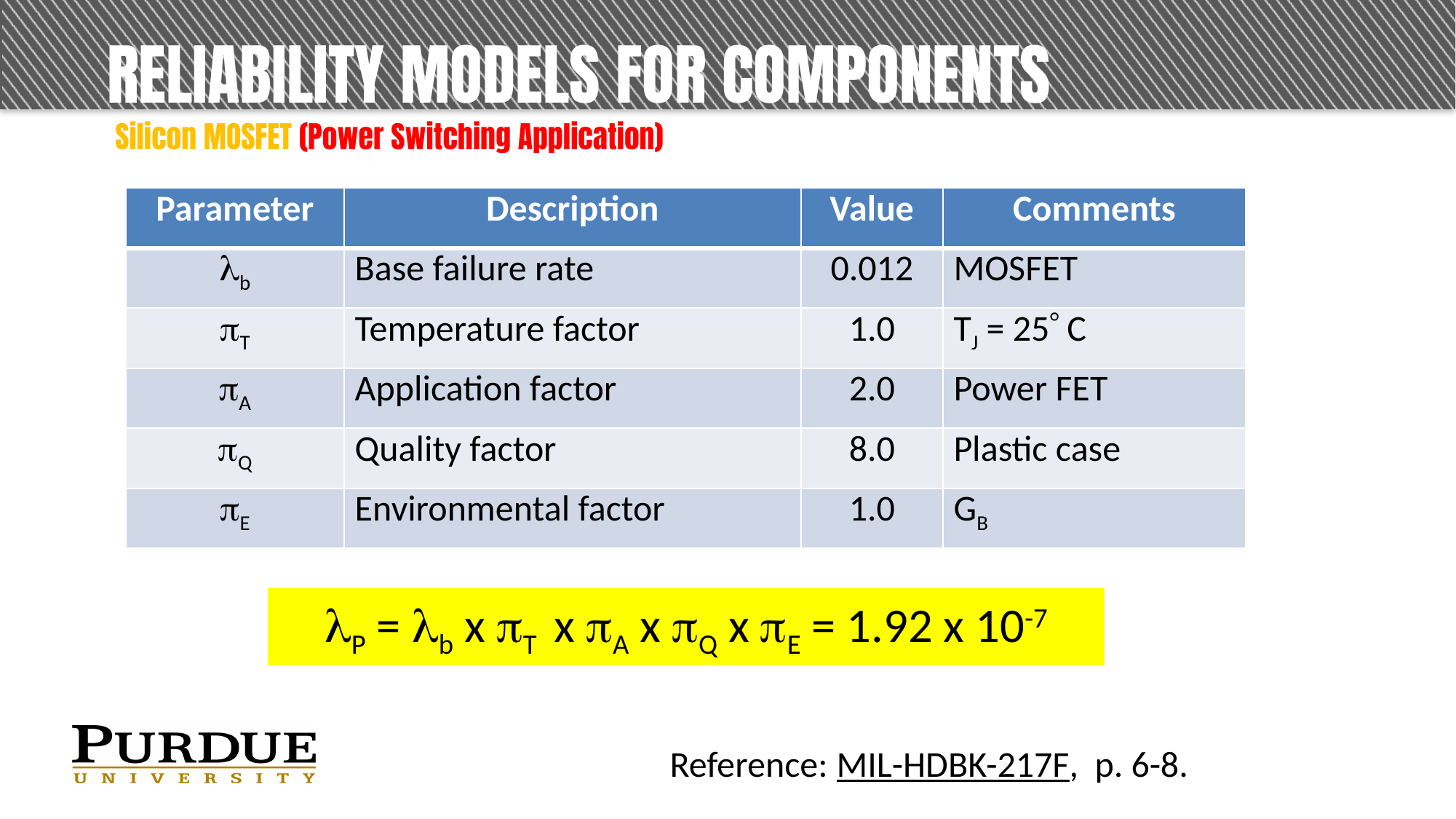

# Reliability Models for Components
Silicon MOSFET (Power Switching Application)
| Parameter | Description | Value | Comments |
| --- | --- | --- | --- |
| λb | Base failure rate | 0.012 | MOSFET |
| πT | Temperature factor | 1.0 | TJ = 25° C |
| πA | Application factor | 2.0 | Power FET |
| πQ | Quality factor | 8.0 | Plastic case |
| πE | Environmental factor | 1.0 | GB |
λP = λb x πT  x πA x πQ x πE = 1.92 x 10-7
Reference: MIL-HDBK-217F,  p. 6-8.